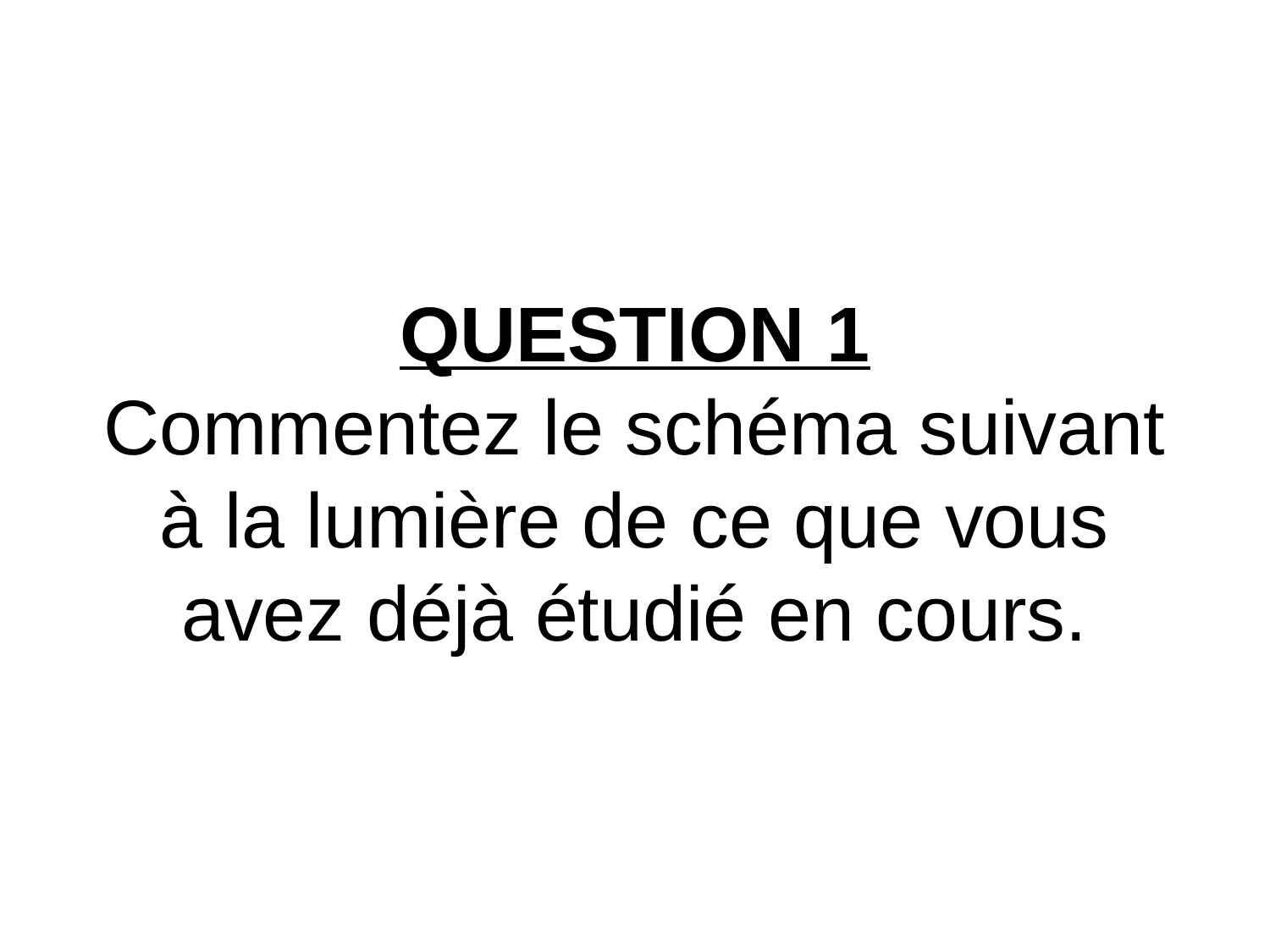

# QUESTION 1 Commentez le schéma suivant à la lumière de ce que vous avez déjà étudié en cours.